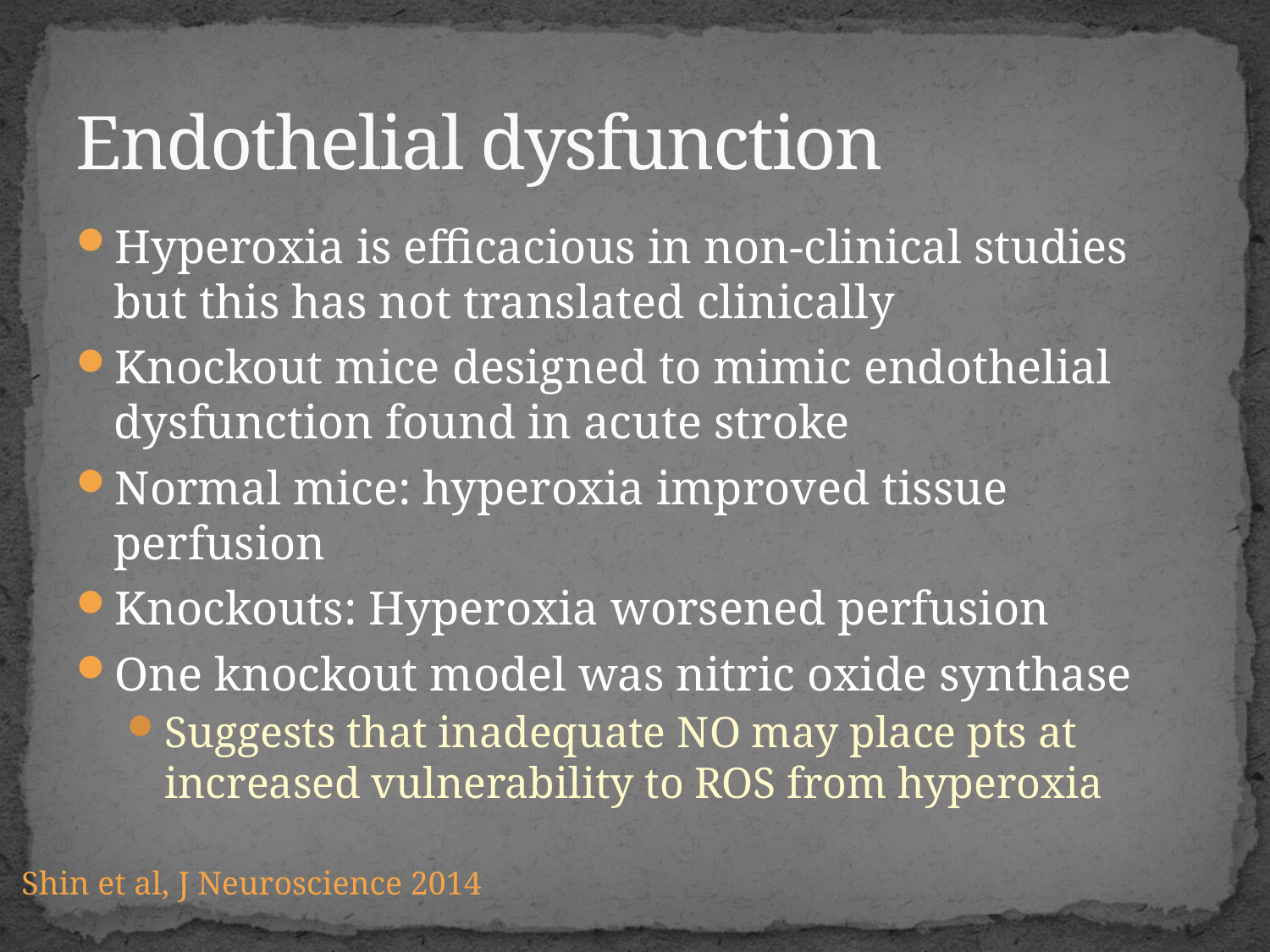

# Endothelial dysfunction
Hyperoxia is efficacious in non-clinical studies but this has not translated clinically
Knockout mice designed to mimic endothelial dysfunction found in acute stroke
Normal mice: hyperoxia improved tissue perfusion
Knockouts: Hyperoxia worsened perfusion
One knockout model was nitric oxide synthase
Suggests that inadequate NO may place pts at increased vulnerability to ROS from hyperoxia
Shin et al, J Neuroscience 2014